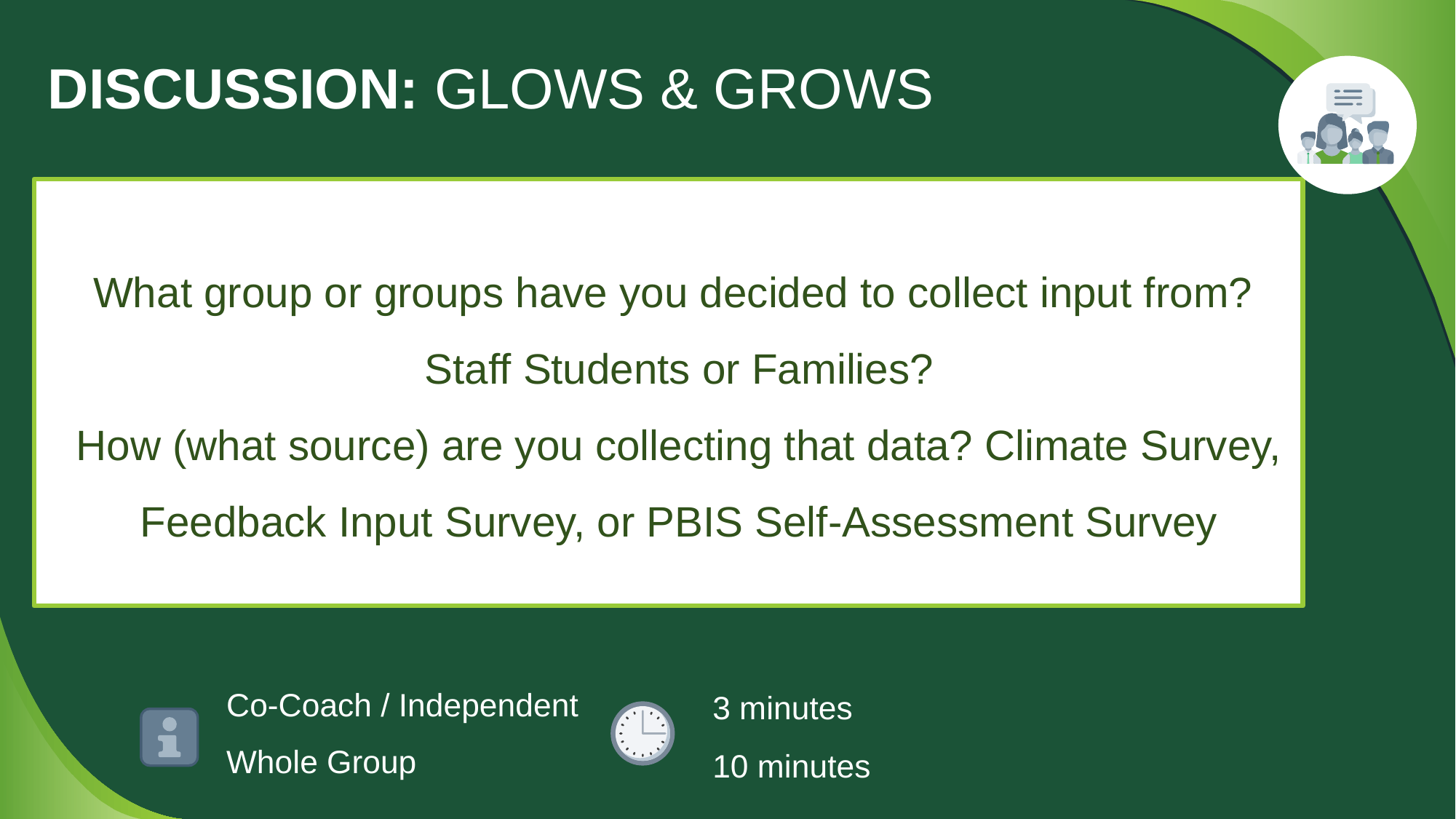

# DISCUSSION: GLOWS & GROWS

What group or groups have you decided to collect input from?  Staff Students or Families?
How (what source) are you collecting that data? Climate Survey, Feedback Input Survey, or PBIS Self-Assessment Survey
3 minutes
10 minutes
Co-Coach / Independent

Whole Group